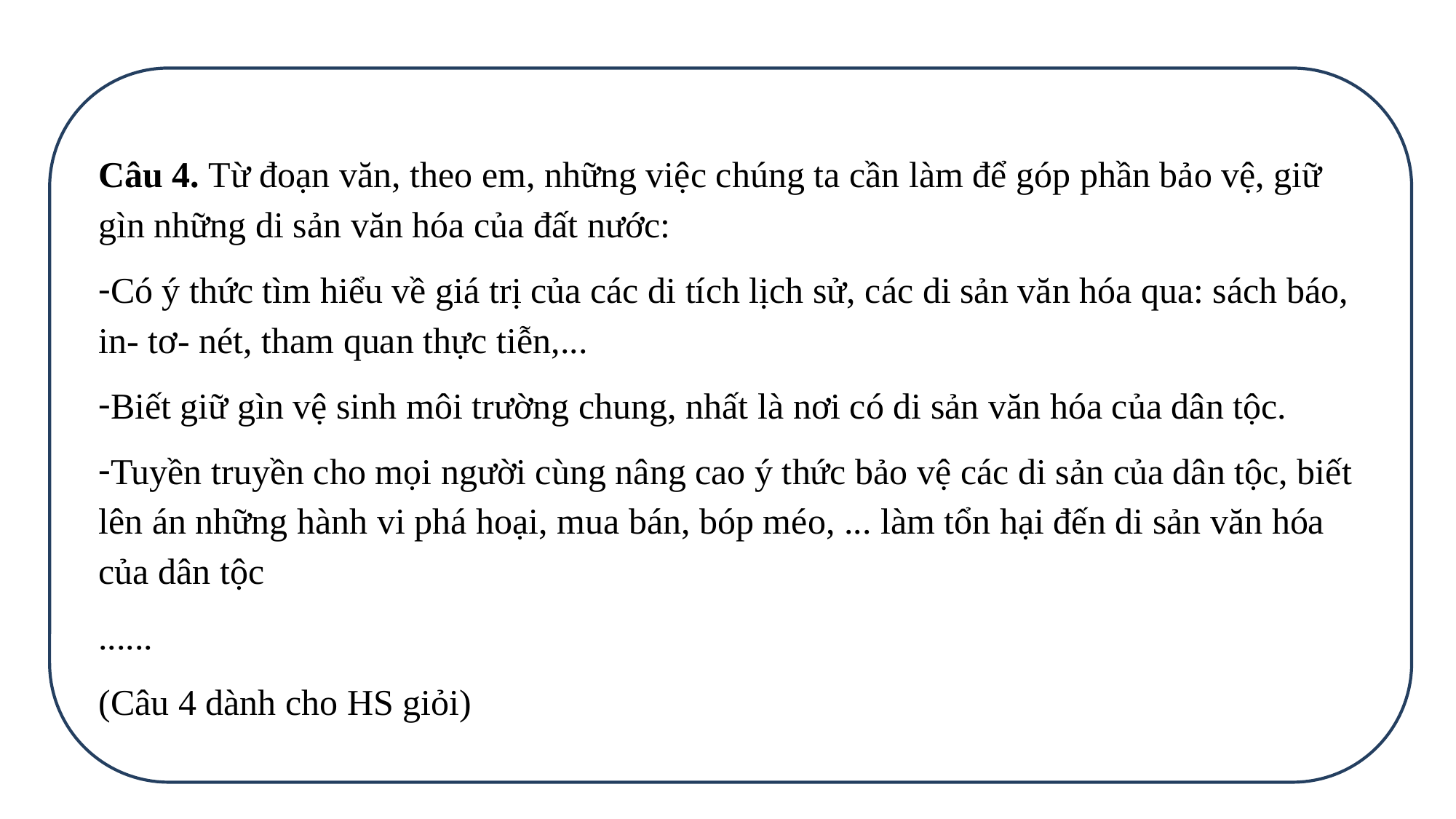

Câu 4. Từ đoạn văn, theo em, những việc chúng ta cần làm để góp phần bảo vệ, giữ gìn những di sản văn hóa của đất nước:
Có ý thức tìm hiểu về giá trị của các di tích lịch sử, các di sản văn hóa qua: sách báo, in- tơ- nét, tham quan thực tiễn,...
Biết giữ gìn vệ sinh môi trường chung, nhất là nơi có di sản văn hóa của dân tộc.
Tuyền truyền cho mọi người cùng nâng cao ý thức bảo vệ các di sản của dân tộc, biết lên án những hành vi phá hoại, mua bán, bóp méo, ... làm tổn hại đến di sản văn hóa của dân tộc
......
(Câu 4 dành cho HS giỏi)